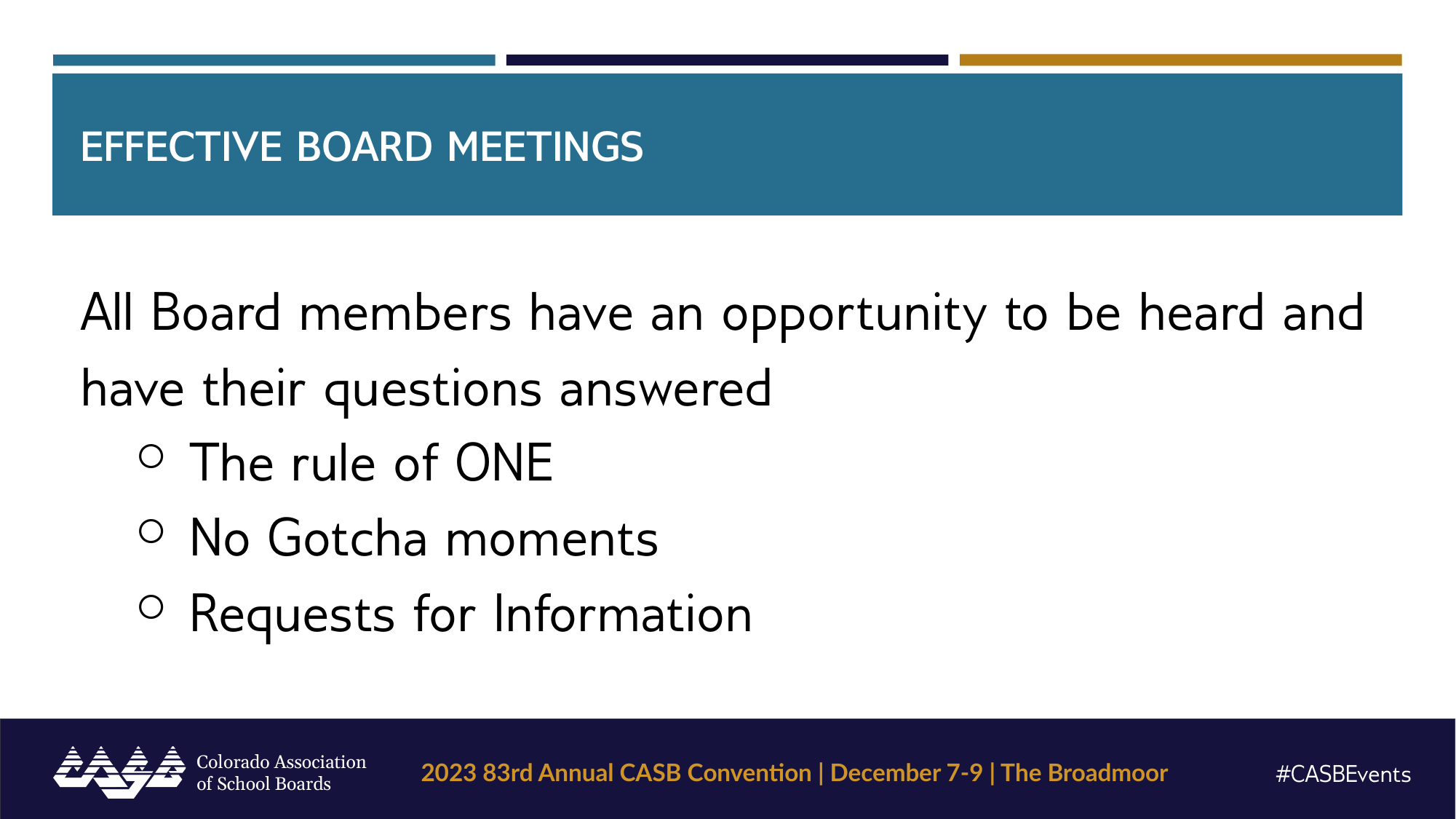

# EFFECTIVE BOARD MEETINGS
All Board members have an opportunity to be heard and have their questions answered
The rule of ONE
No Gotcha moments
Requests for Information